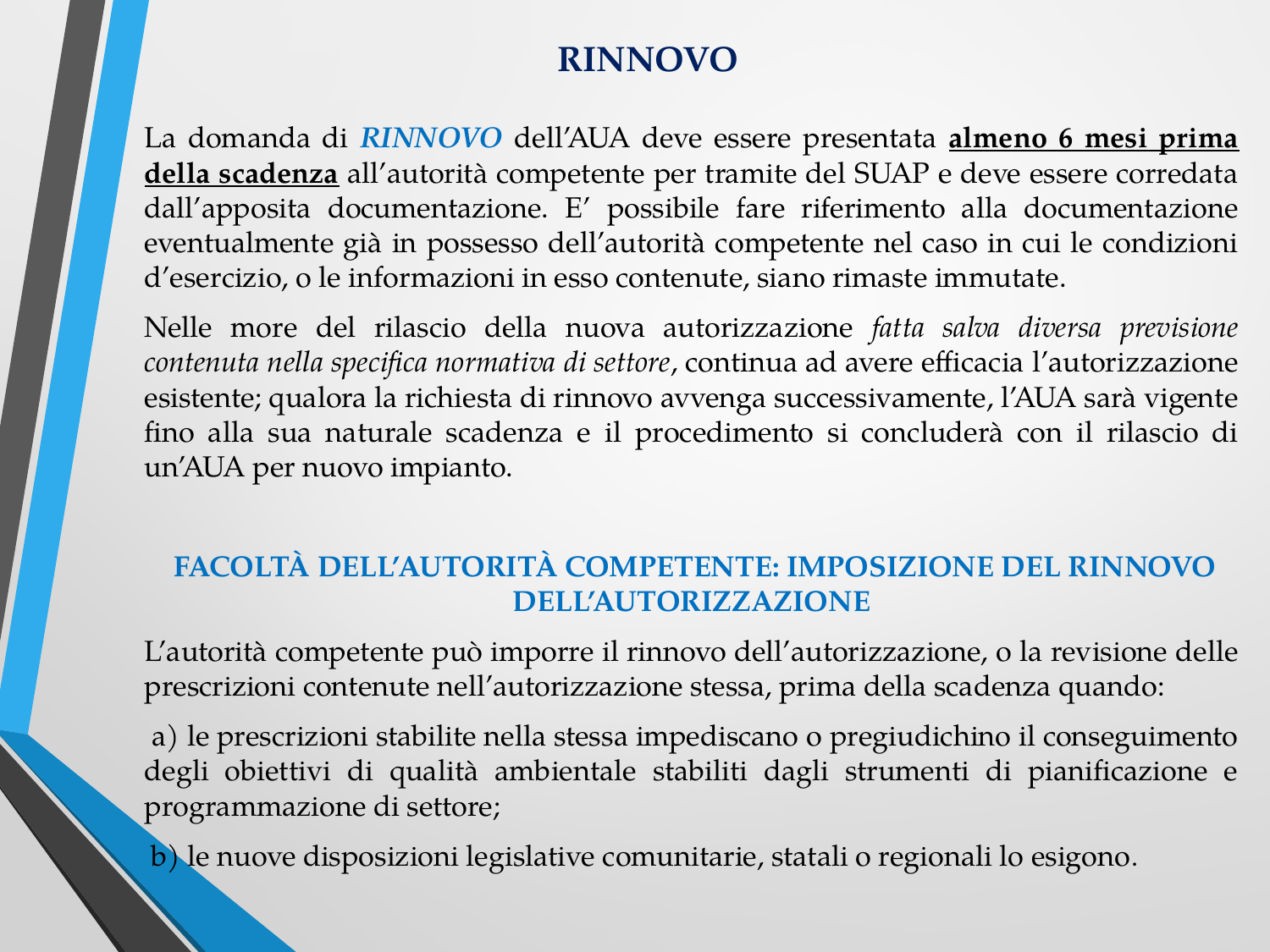

RINNOVO
La domanda di RINNOVO dell’AUA deve essere presentata almeno 6 mesi prima della scadenza all’autorità competente per tramite del SUAP e deve essere corredata dall’apposita documentazione. E’ possibile fare riferimento alla documentazione eventualmente già in possesso dell’autorità competente nel caso in cui le condizioni d’esercizio, o le informazioni in esso contenute, siano rimaste immutate.
Nelle more del rilascio della nuova autorizzazione fatta salva diversa previsione contenuta nella specifica normativa di settore, continua ad avere efficacia l’autorizzazione esistente; qualora la richiesta di rinnovo avvenga successivamente, l’AUA sarà vigente fino alla sua naturale scadenza e il procedimento si concluderà con il rilascio di un’AUA per nuovo impianto.

 FACOLTÀ DELL’AUTORITÀ COMPETENTE: IMPOSIZIONE DEL RINNOVO DELL’AUTORIZZAZIONE
L’autorità competente può imporre il rinnovo dell’autorizzazione, o la revisione delle prescrizioni contenute nell’autorizzazione stessa, prima della scadenza quando:
 a) le prescrizioni stabilite nella stessa impediscano o pregiudichino il conseguimento degli obiettivi di qualità ambientale stabiliti dagli strumenti di pianificazione e programmazione di settore;
 b) le nuove disposizioni legislative comunitarie, statali o regionali lo esigono.